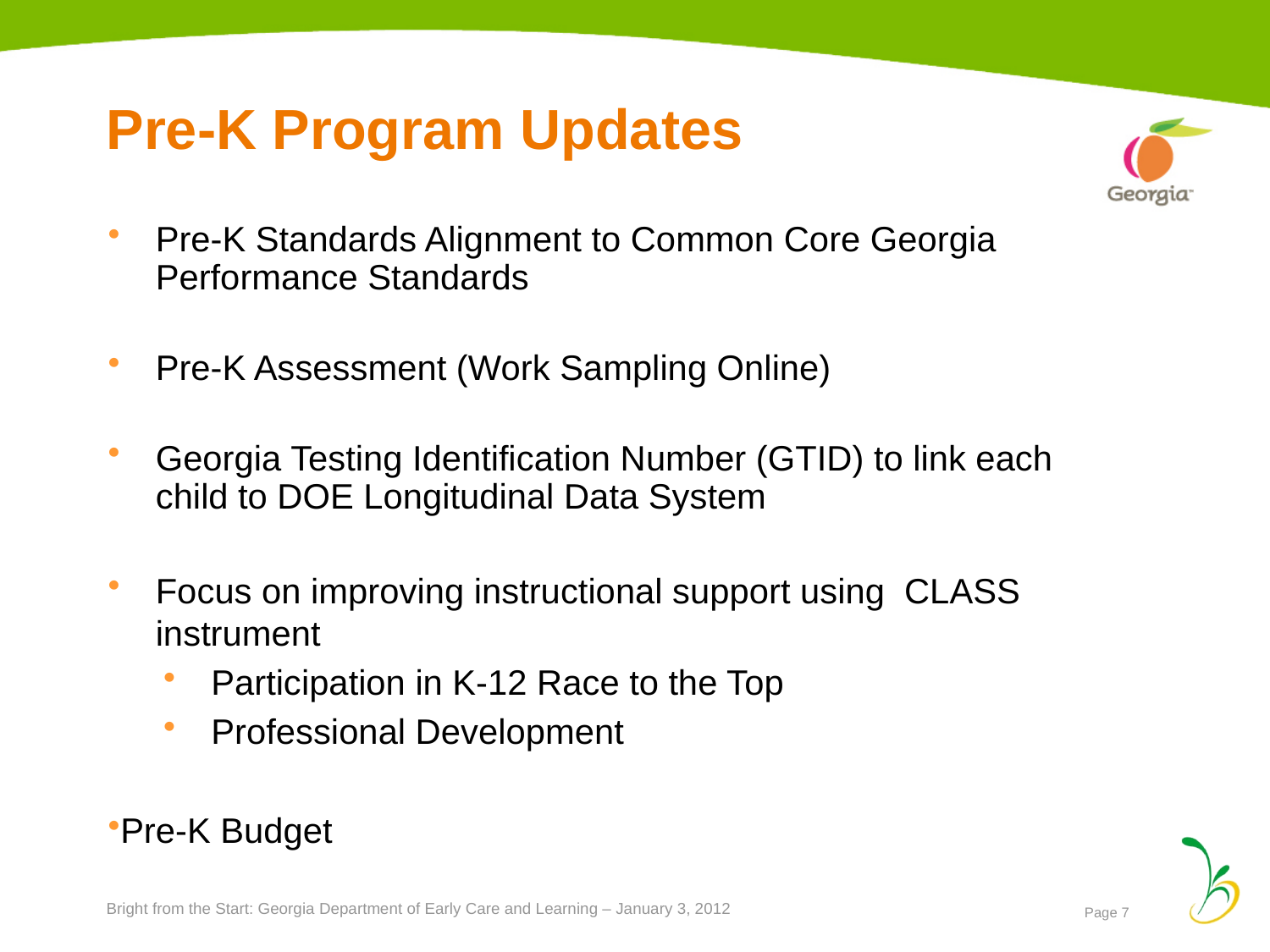

# Pre-K Program Updates
Pre-K Standards Alignment to Common Core Georgia Performance Standards

Pre-K Assessment (Work Sampling Online)

Georgia Testing Identification Number (GTID) to link each child to DOE Longitudinal Data System

Focus on improving instructional support using  CLASS instrument
Participation in K-12 Race to the Top
Professional Development

Pre-K Budget